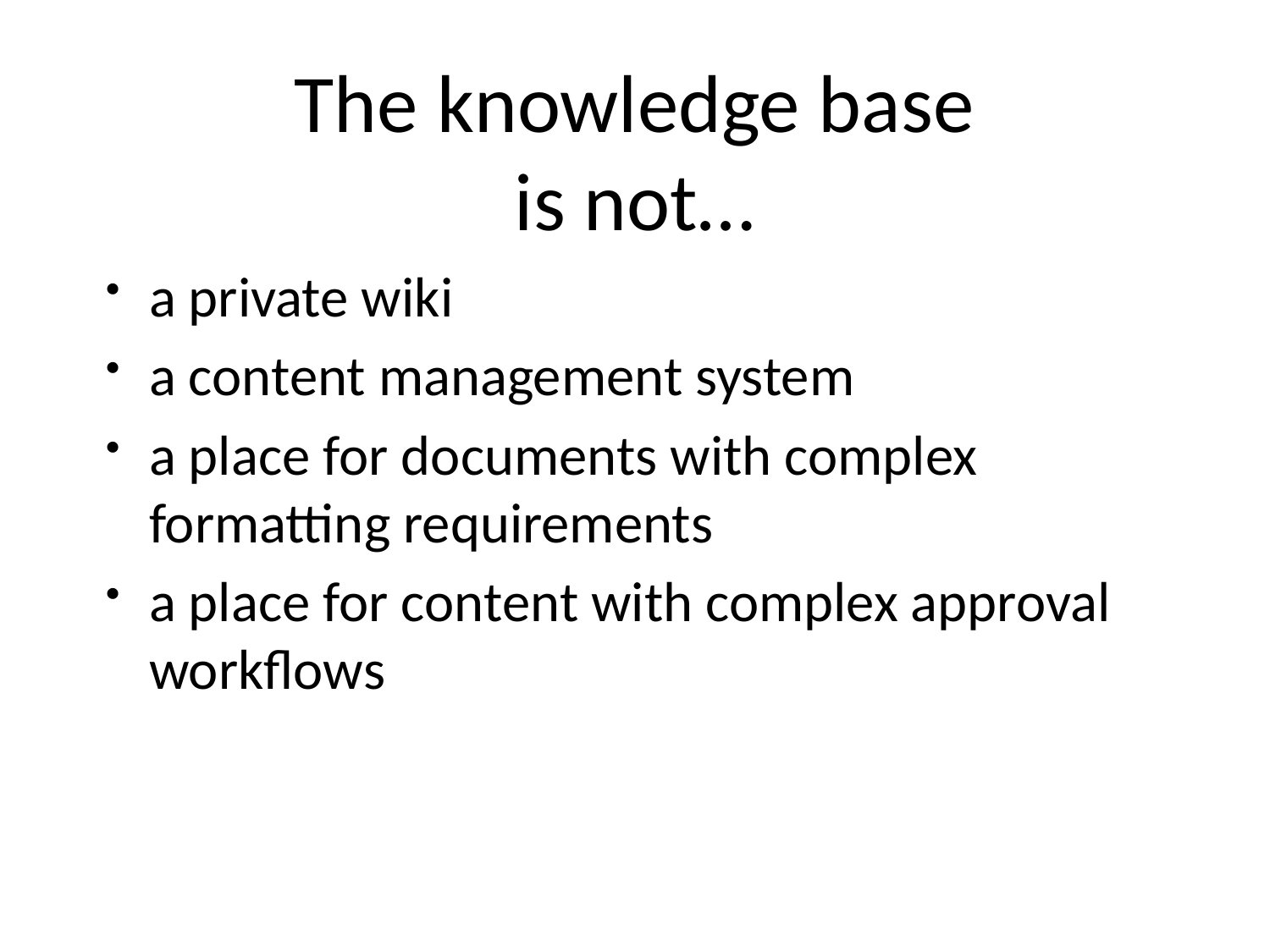

# The knowledge base is not…
a private wiki
a content management system
a place for documents with complex formatting requirements
a place for content with complex approval workflows